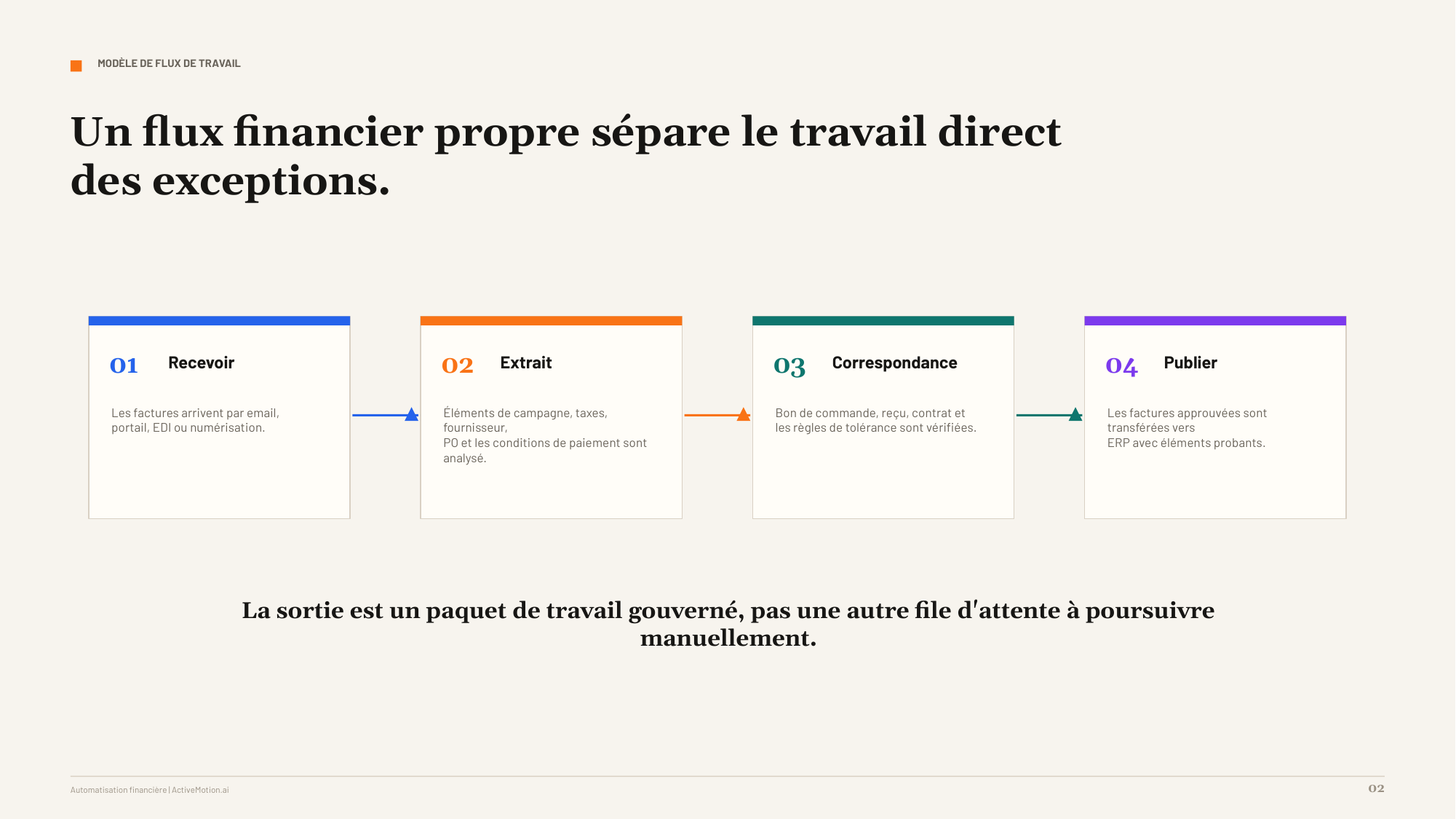

MODÈLE DE FLUX DE TRAVAIL

Un flux financier propre sépare le travail direct des exceptions.

01
02
03
04
Recevoir
Extrait
Correspondance
Publier
Les factures arrivent par email,
portail, EDI ou numérisation.
Éléments de campagne, taxes, fournisseur,
PO et les conditions de paiement sont
analysé.
Bon de commande, reçu, contrat et
les règles de tolérance sont vérifiées.
Les factures approuvées sont transférées vers
ERP avec éléments probants.

La sortie est un paquet de travail gouverné, pas une autre file d'attente à poursuivre manuellement.

02
Automatisation financière | ActiveMotion.ai